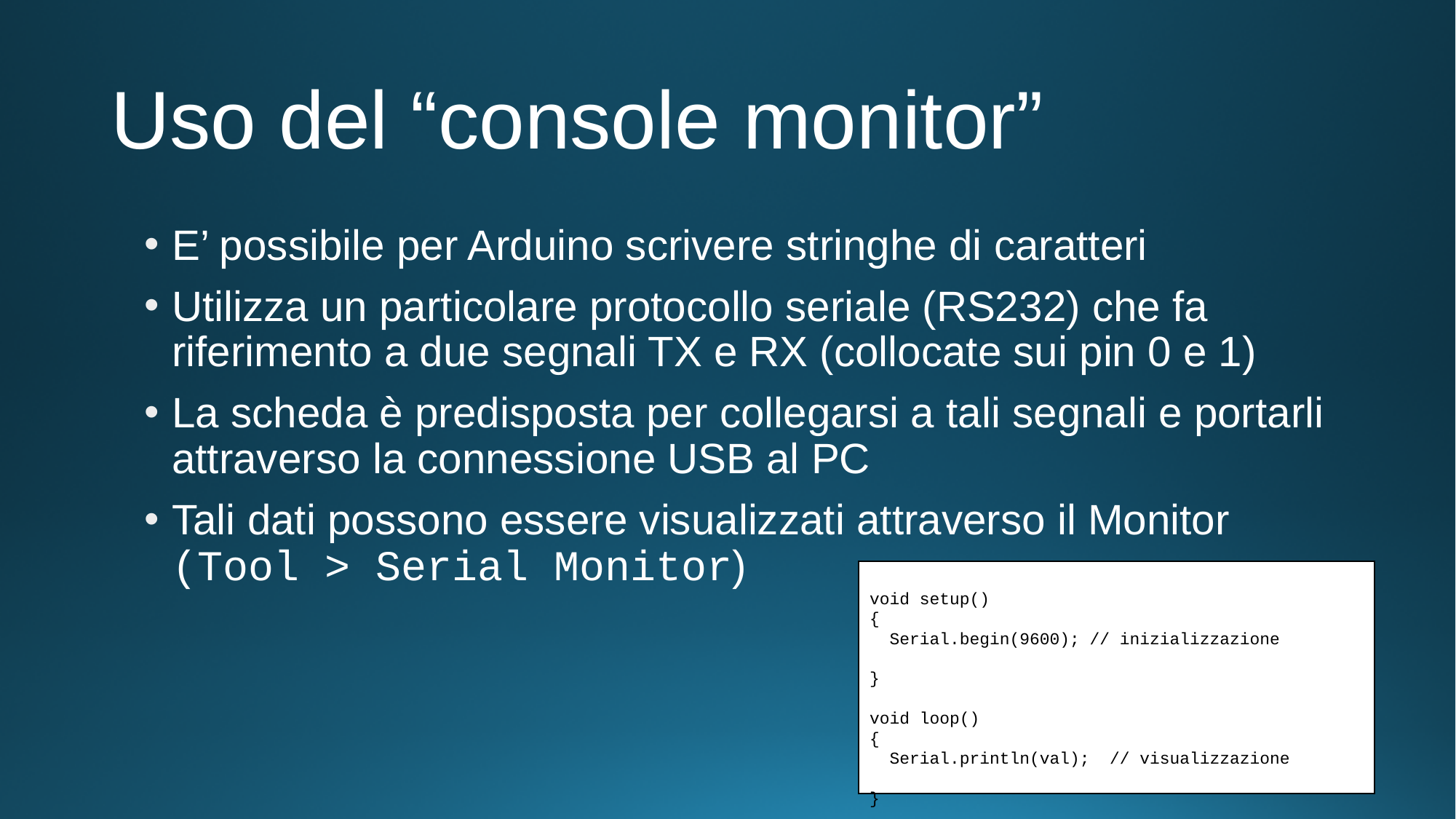

# Uso del “console monitor”
E’ possibile per Arduino scrivere stringhe di caratteri
Utilizza un particolare protocollo seriale (RS232) che fa riferimento a due segnali TX e RX (collocate sui pin 0 e 1)
La scheda è predisposta per collegarsi a tali segnali e portarli attraverso la connessione USB al PC
Tali dati possono essere visualizzati attraverso il Monitor
(Tool > Serial Monitor)

void setup()
{
  Serial.begin(9600); // inizializzazione
}

void loop()
{
  Serial.println(val);  // visualizzazione
}